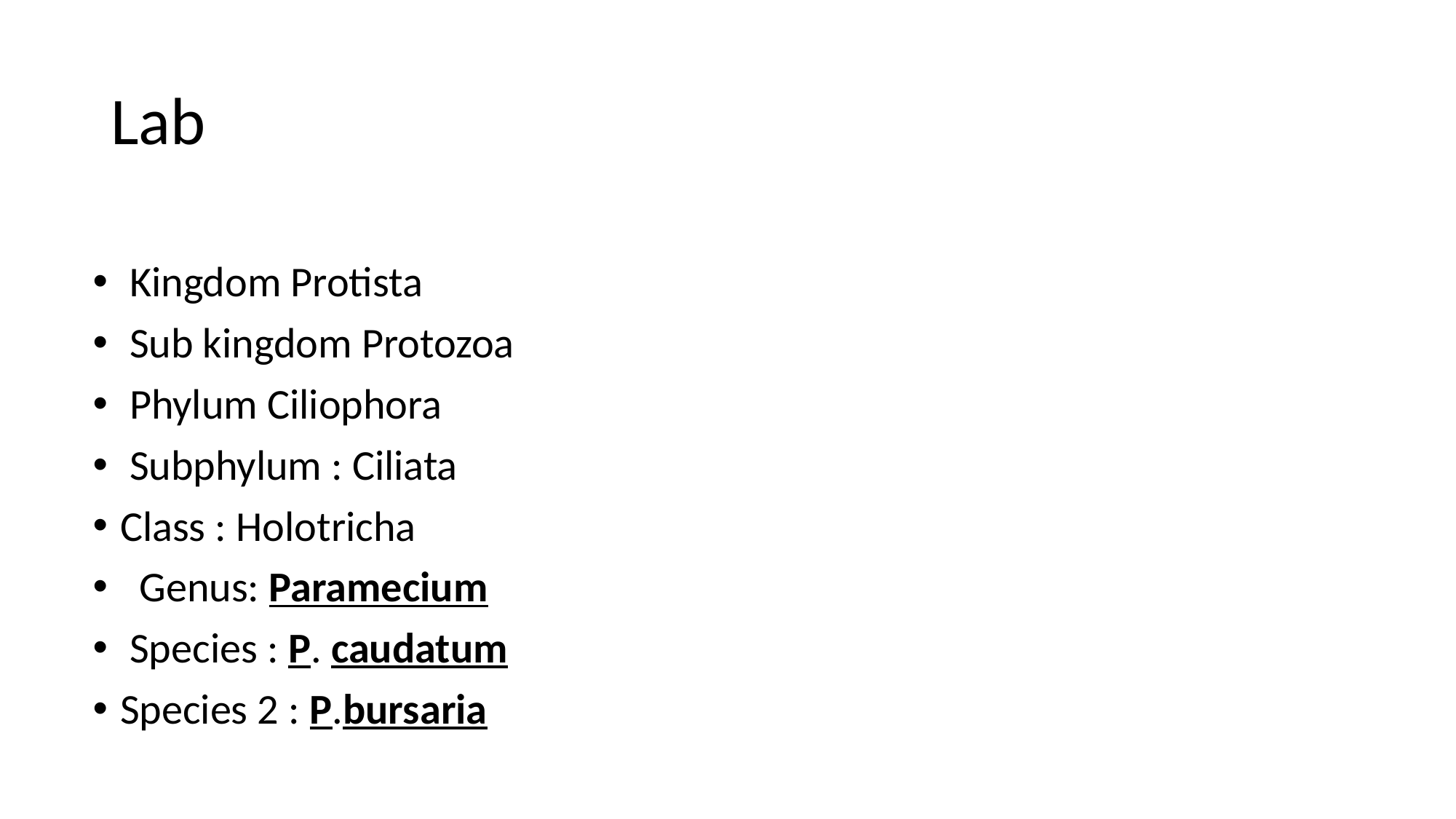

# Lab
 Kingdom Protista
 Sub kingdom Protozoa
 Phylum Ciliophora
 Subphylum : Ciliata
Class : Holotricha
  Genus: Paramecium
 Species : P. caudatum
Species 2 : P.bursaria